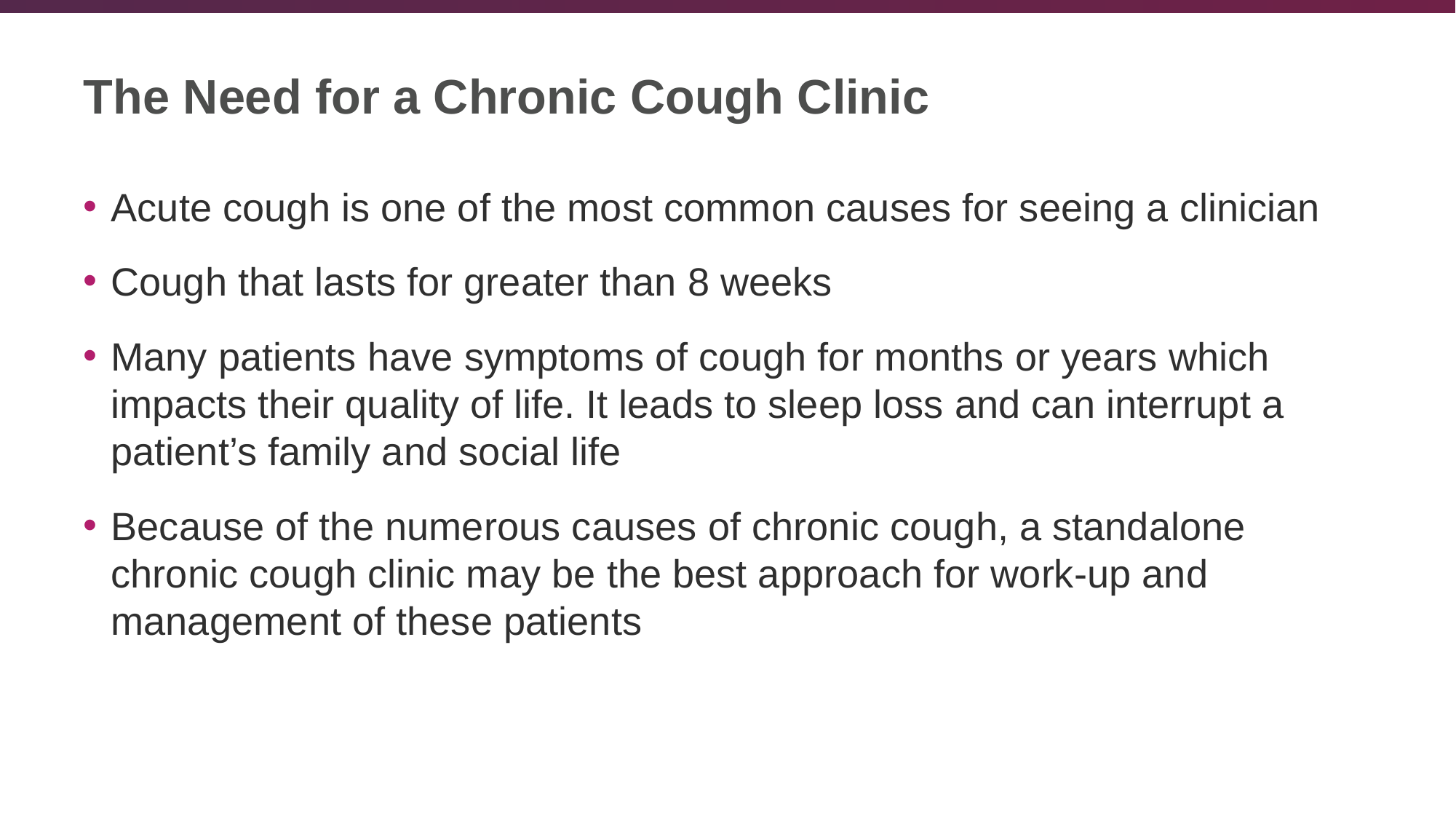

# The Need for a Chronic Cough Clinic
Acute cough is one of the most common causes for seeing a clinician
Cough that lasts for greater than 8 weeks
Many patients have symptoms of cough for months or years which impacts their quality of life. It leads to sleep loss and can interrupt a patient’s family and social life
Because of the numerous causes of chronic cough, a standalone chronic cough clinic may be the best approach for work-up and management of these patients